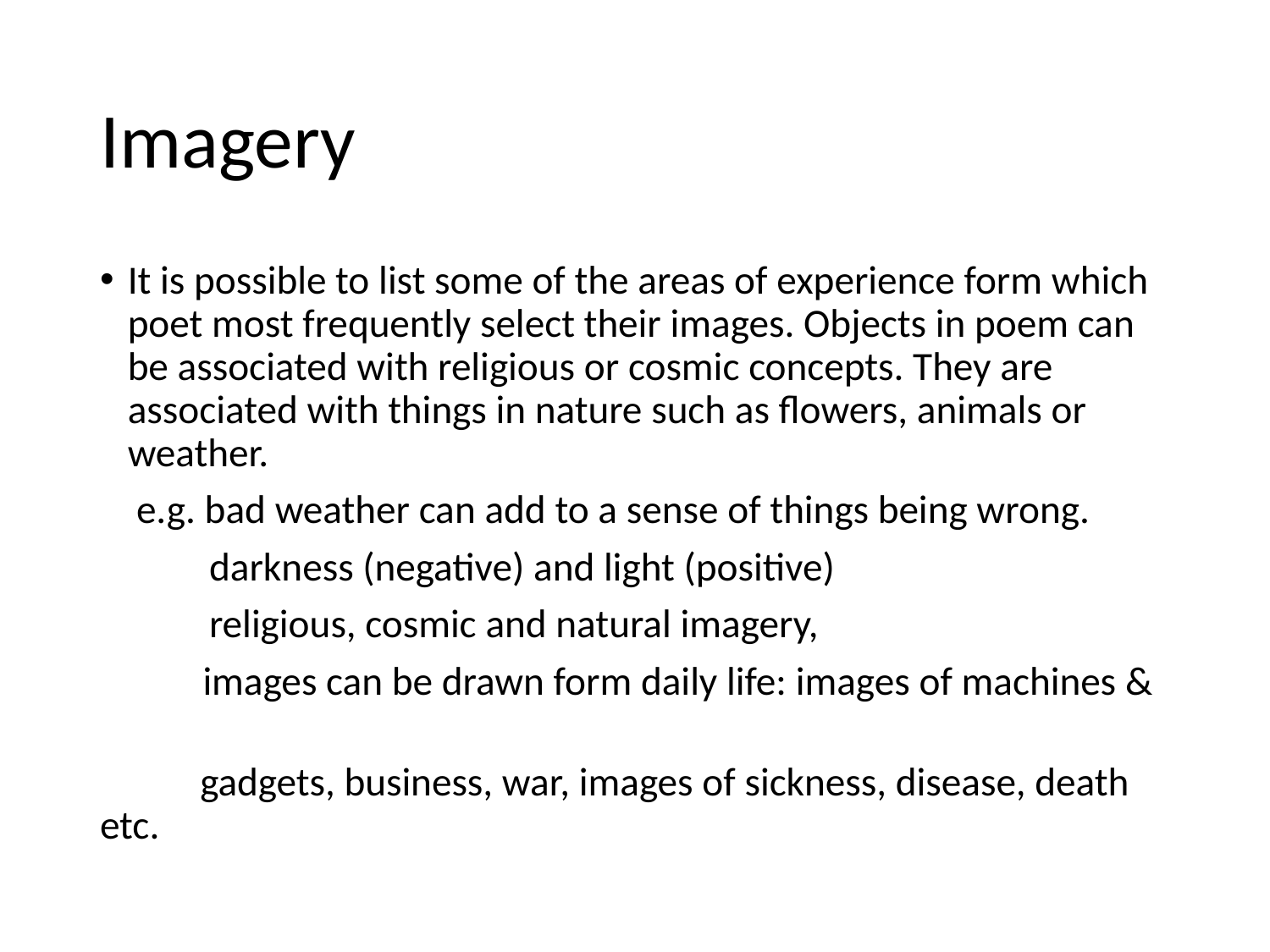

# Imagery
It is possible to list some of the areas of experience form which poet most frequently select their images. Objects in poem can be associated with religious or cosmic concepts. They are associated with things in nature such as flowers, animals or weather.
    e.g. bad weather can add to a sense of things being wrong.
            darkness (negative) and light (positive)
            religious, cosmic and natural imagery,
	images can be drawn form daily life: images of machines &
           gadgets, business, war, images of sickness, disease, death etc.